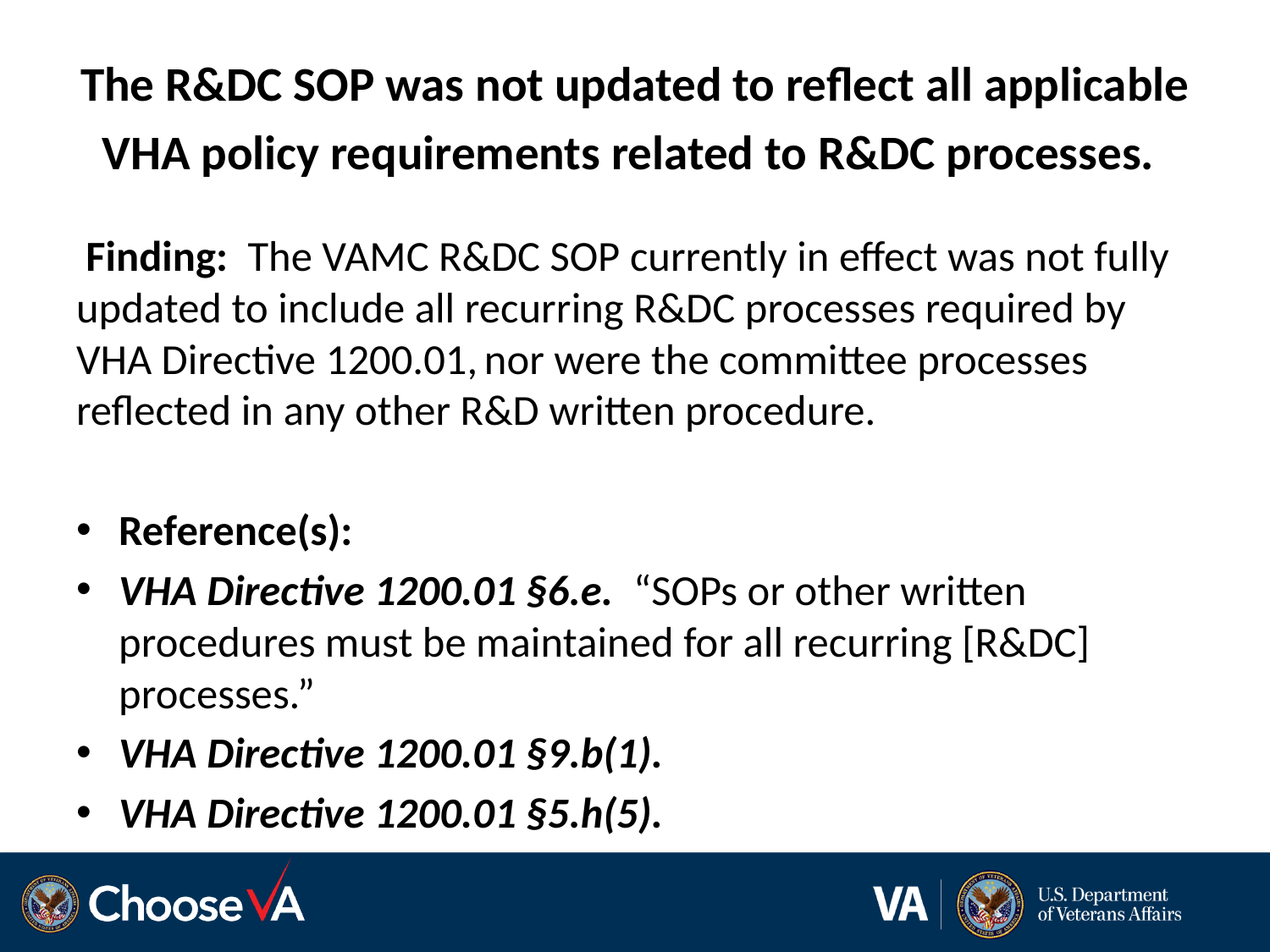

# The R&DC SOP was not updated to reflect all applicable VHA policy requirements related to R&DC processes.
 Finding:  The VAMC R&DC SOP currently in effect was not fully updated to include all recurring R&DC processes required by VHA Directive 1200.01, nor were the committee processes reflected in any other R&D written procedure.

Reference(s):
VHA Directive 1200.01 §6.e.  “SOPs or other written procedures must be maintained for all recurring [R&DC] processes.”
VHA Directive 1200.01 §9.b(1).
VHA Directive 1200.01 §5.h(5).